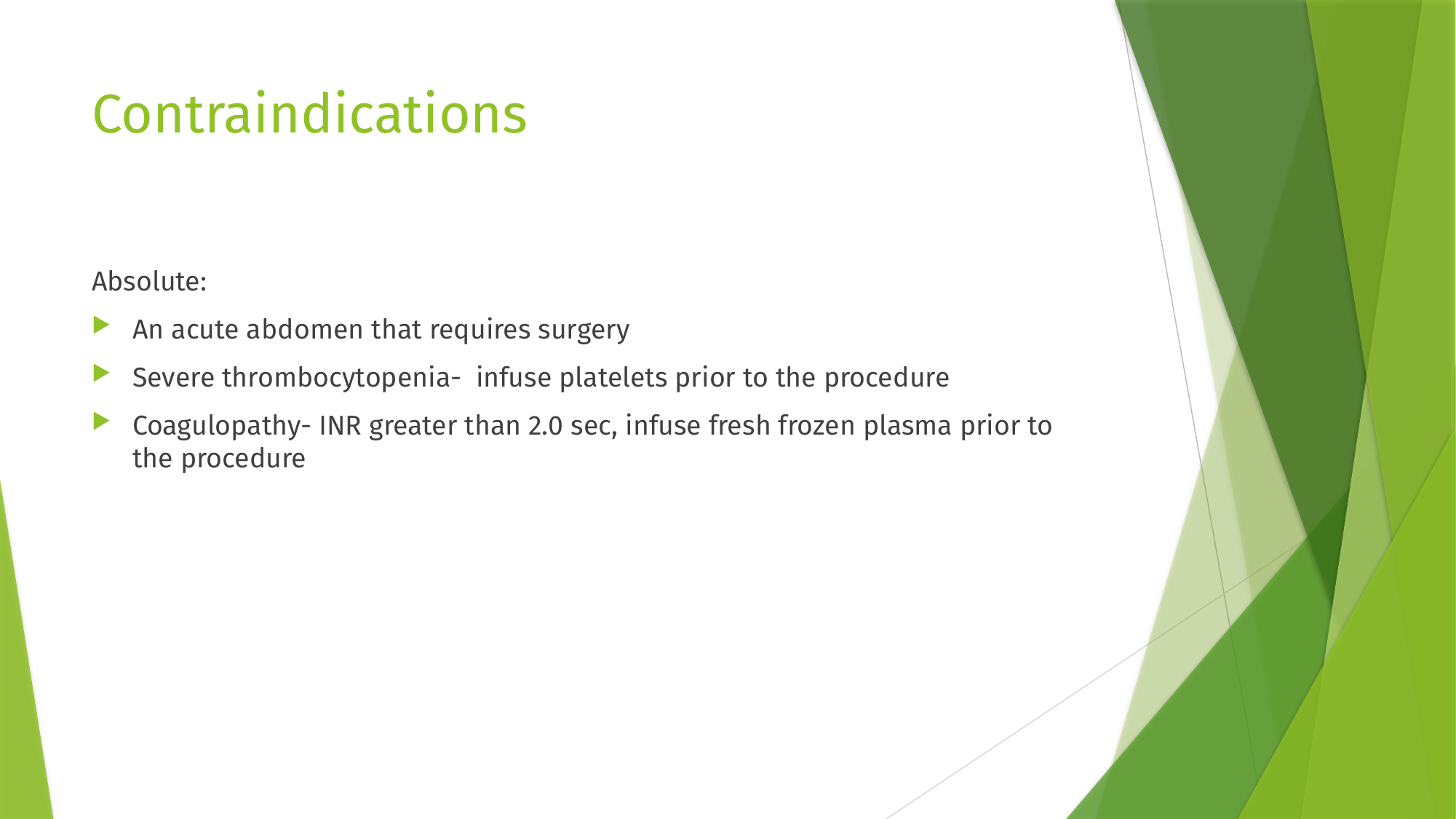

# Contraindications
Absolute:
An acute abdomen that requires surgery
Severe thrombocytopenia-  infuse platelets prior to the procedure
Coagulopathy- INR greater than 2.0 sec, infuse fresh frozen plasma prior to the procedure